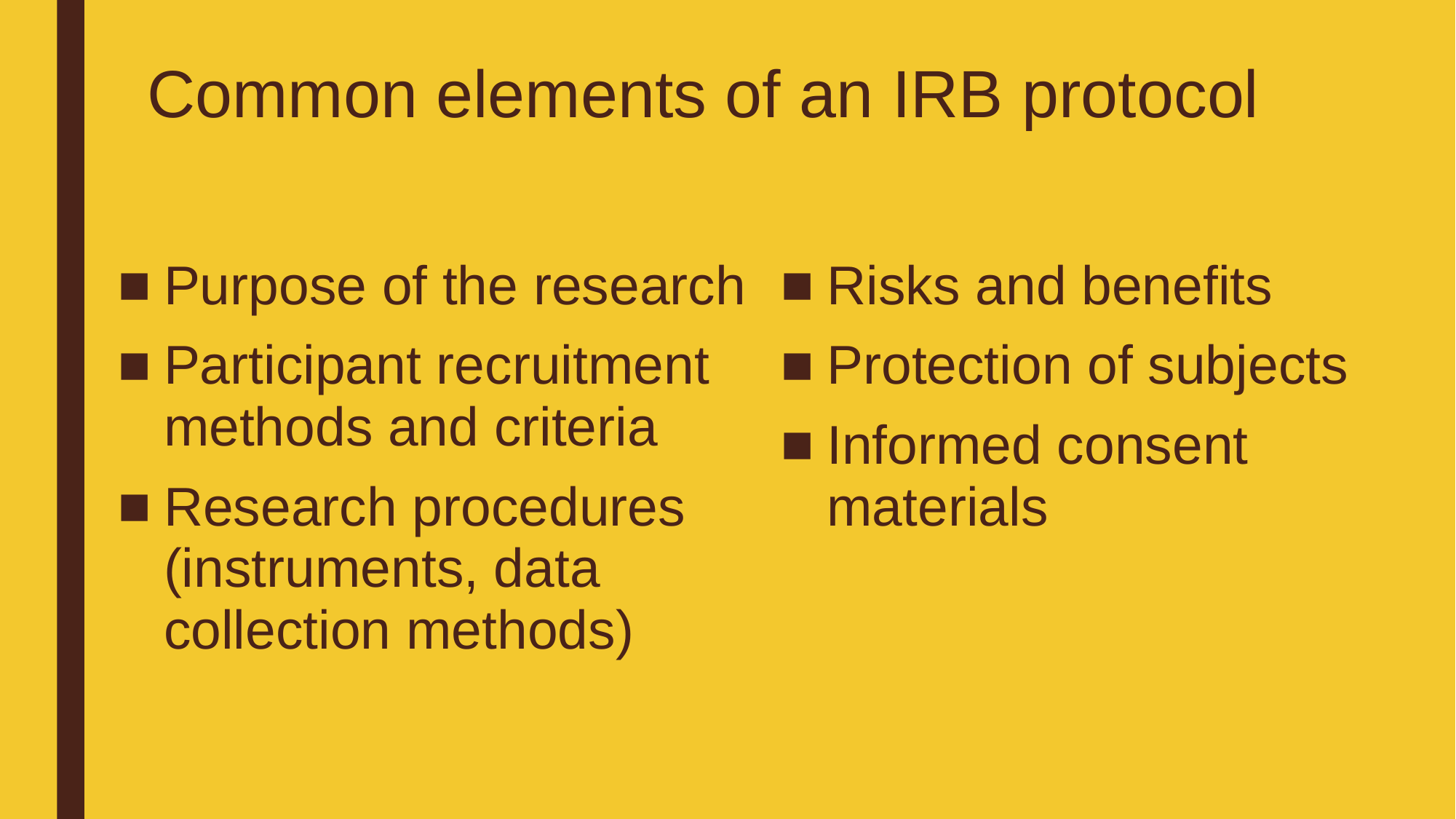

# Common elements of an IRB protocol
Purpose of the research
Participant recruitment methods and criteria
Research procedures (instruments, data collection methods)
Risks and benefits
Protection of subjects
Informed consent materials